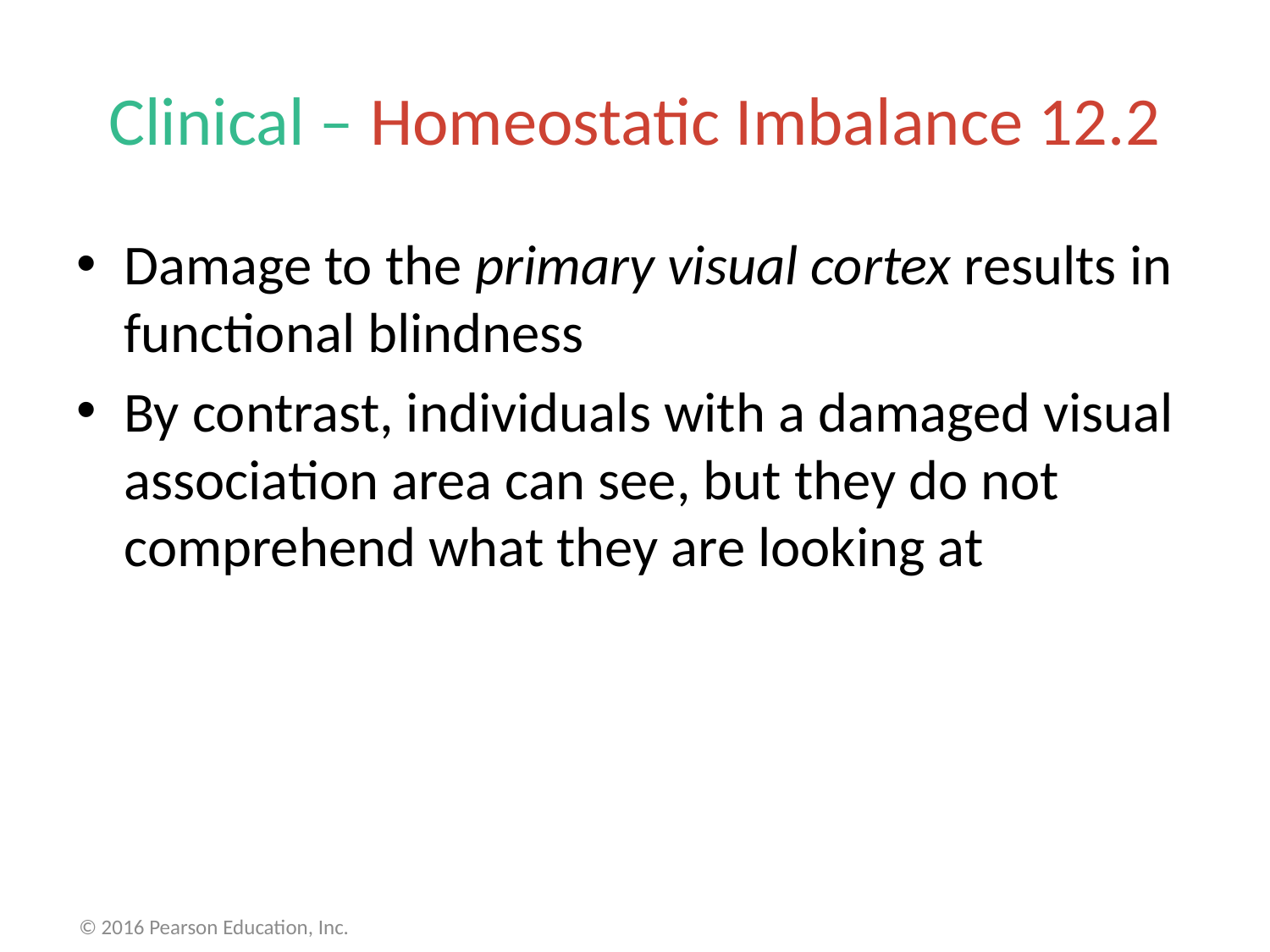

# Clinical – Homeostatic Imbalance 12.2
Damage to the primary visual cortex results in functional blindness
By contrast, individuals with a damaged visual association area can see, but they do not comprehend what they are looking at
© 2016 Pearson Education, Inc.